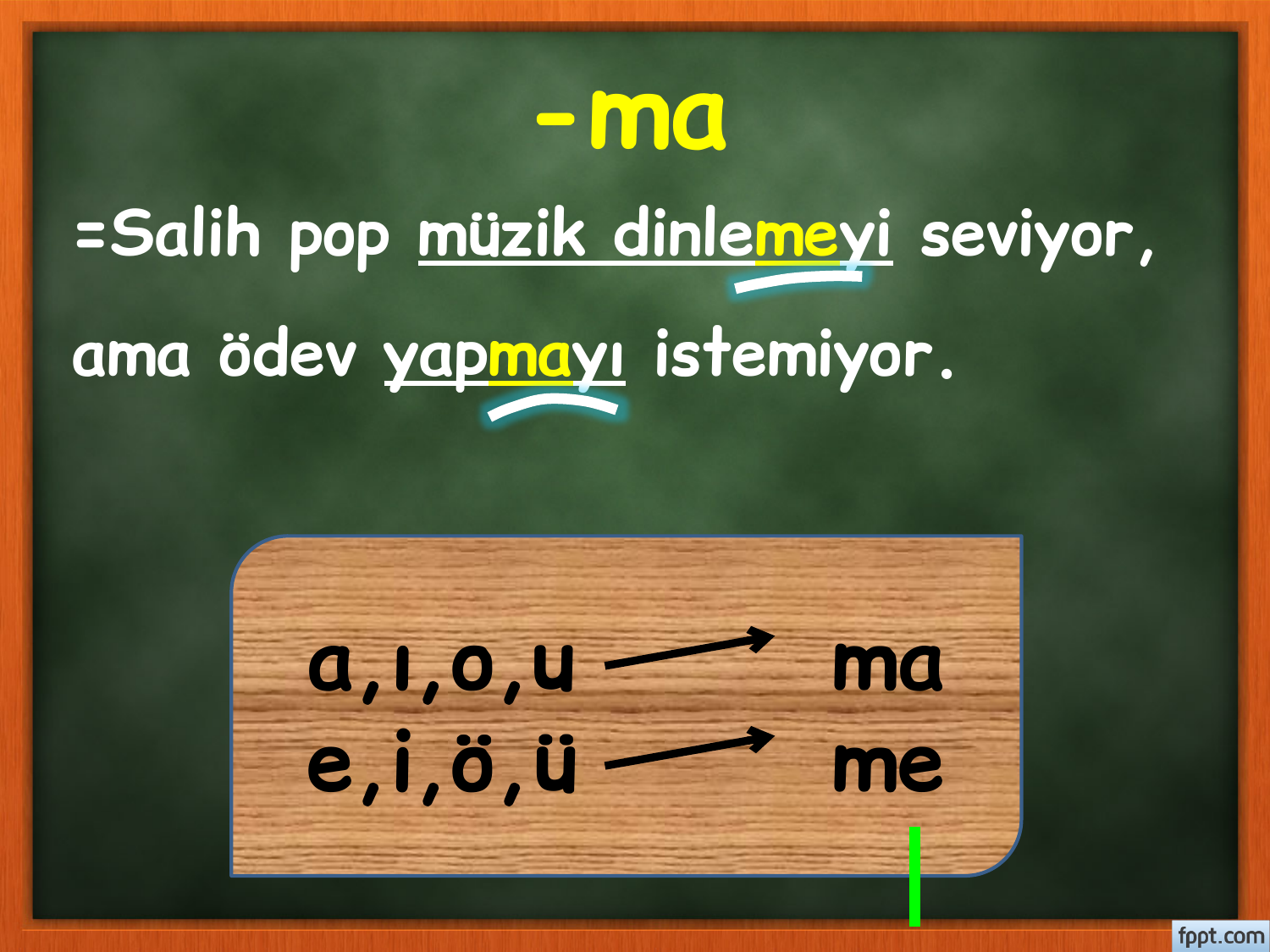

-ma
=Salih pop müzik dinlemeyi seviyor,

ama ödev yapmayı istemiyor.

a,ı,o,u       ma
e,i,ö,ü       me